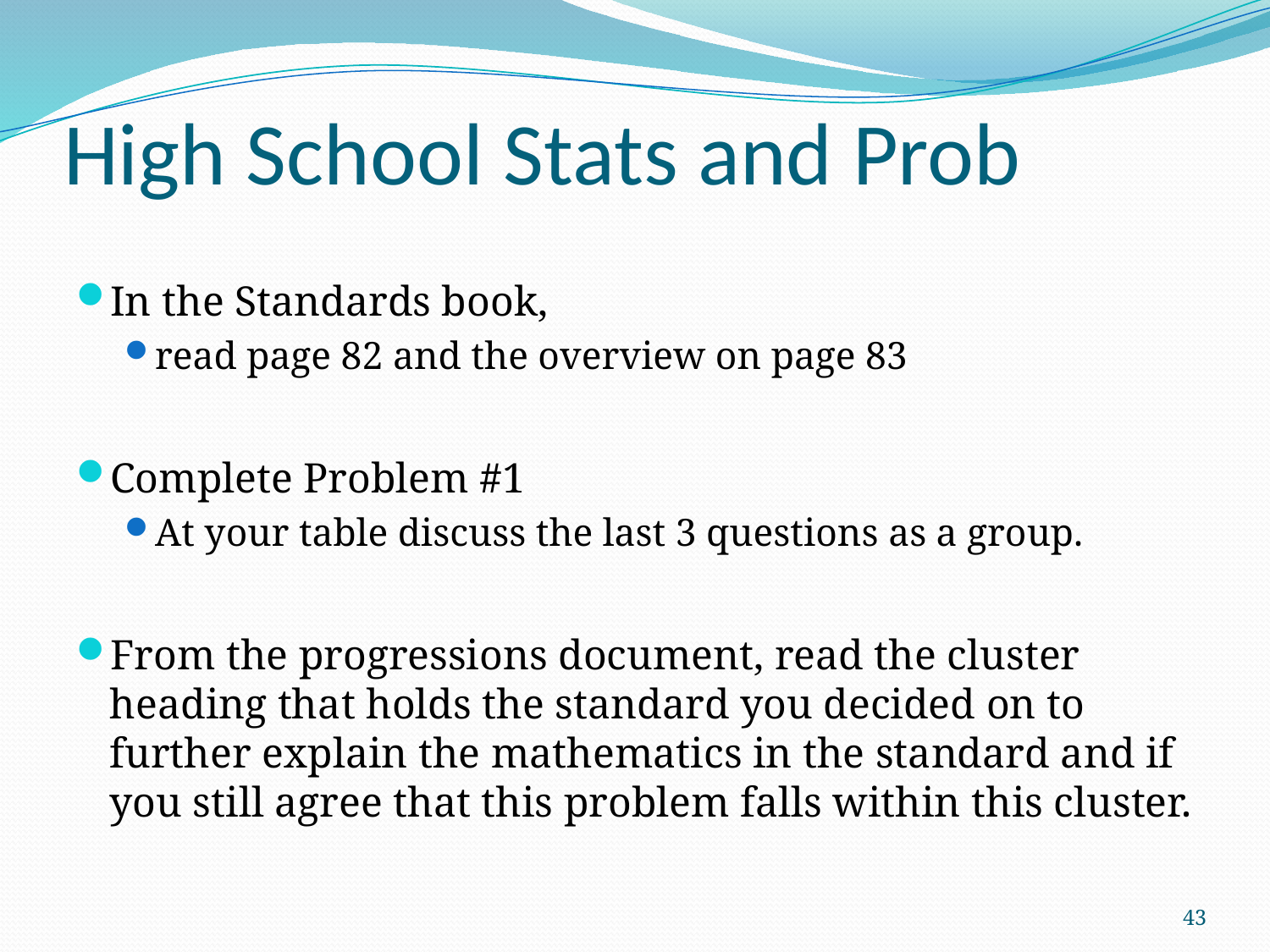

High School Stats and Prob
In the Standards book,
read page 82 and the overview on page 83

Complete Problem #1
At your table discuss the last 3 questions as a group.

From the progressions document, read the cluster heading that holds the standard you decided on to further explain the mathematics in the standard and if you still agree that this problem falls within this cluster.

43